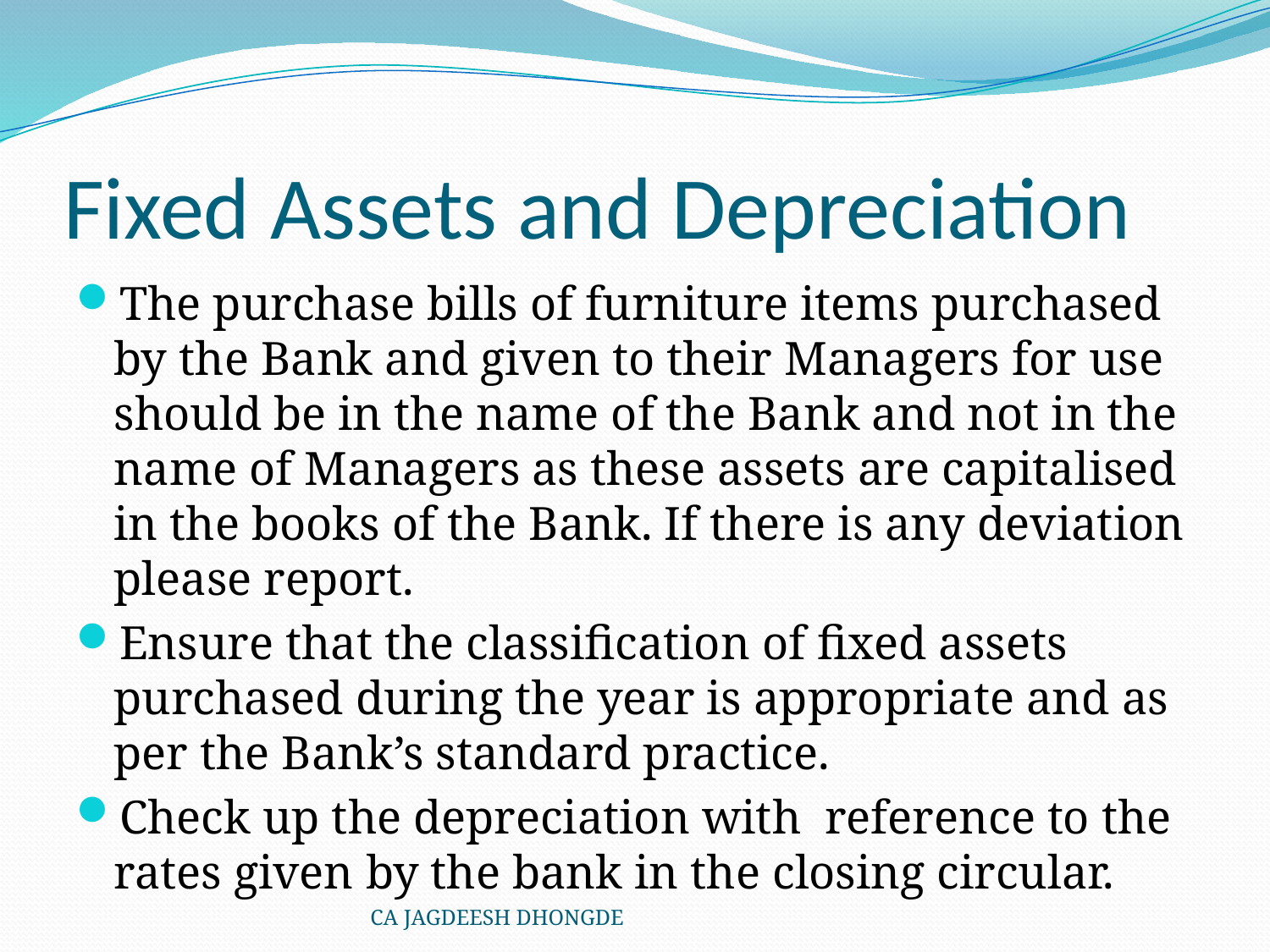

# Fixed Assets and Depreciation
The purchase bills of furniture items purchased by the Bank and given to their Managers for use should be in the name of the Bank and not in the name of Managers as these assets are capitalised in the books of the Bank. If there is any deviation please report.
Ensure that the classification of fixed assets purchased during the year is appropriate and as per the Bank’s standard practice.
Check up the depreciation with  reference to the rates given by the bank in the closing circular.
CA JAGDEESH DHONGDE